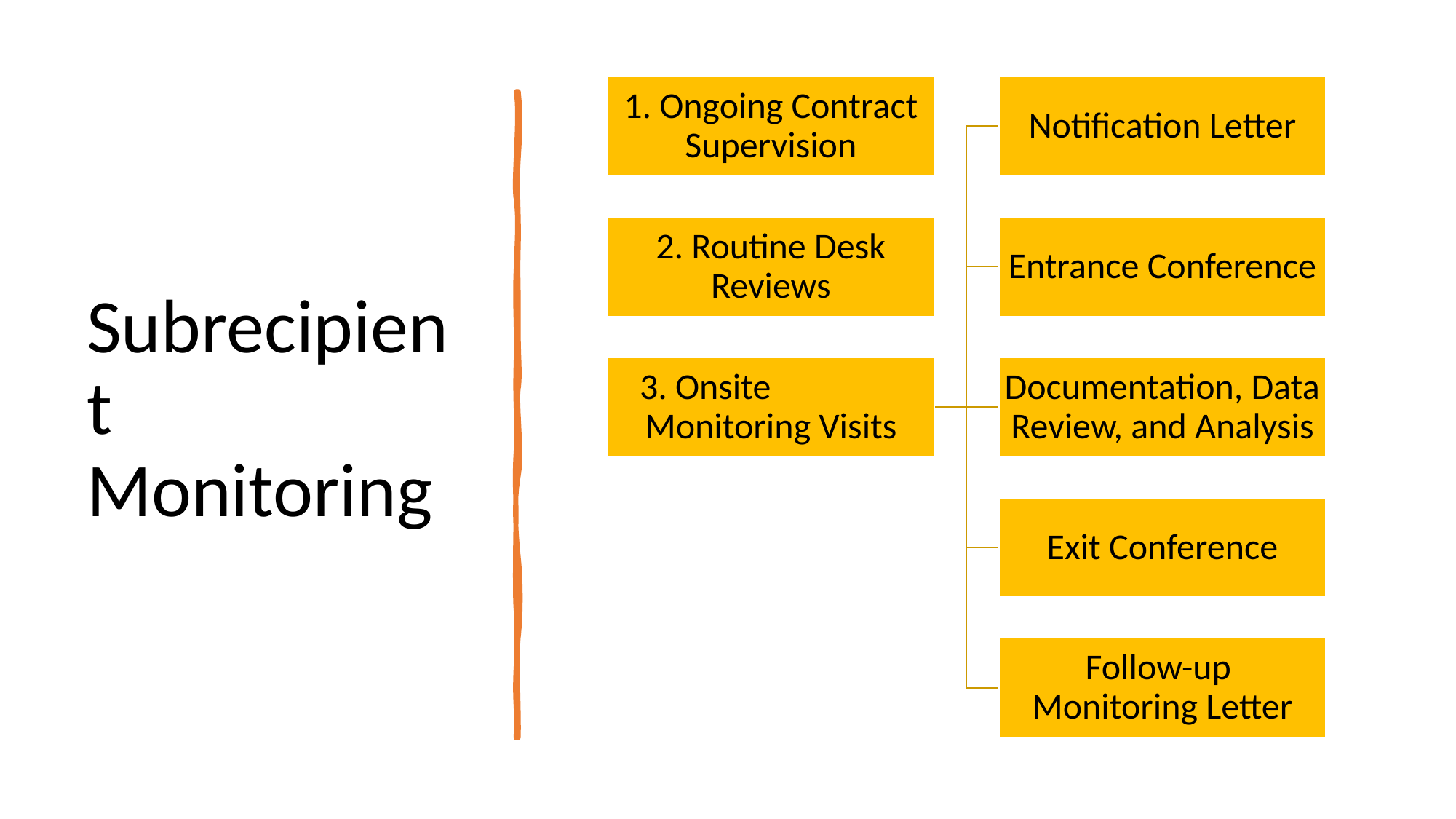

1. Ongoing Contract Supervision
2. Routine Desk Reviews
3. Onsite                 Monitoring Visits
Notification Letter
Entrance Conference
Documentation, Data Review, and Analysis
Exit Conference
Follow-up  Monitoring Letter
# Subrecipient Monitoring